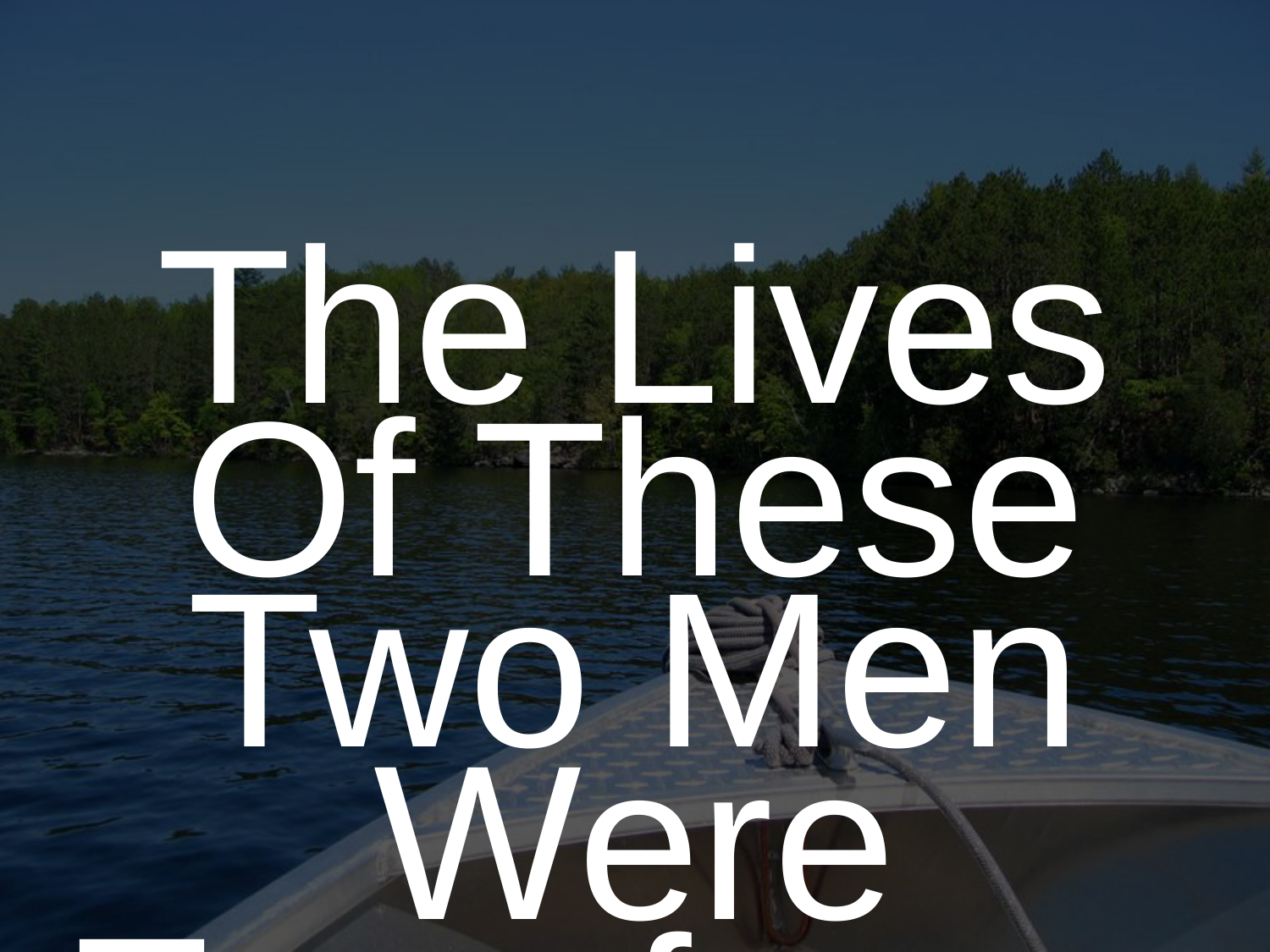

The Lives Of These Two Men Were Transformed!